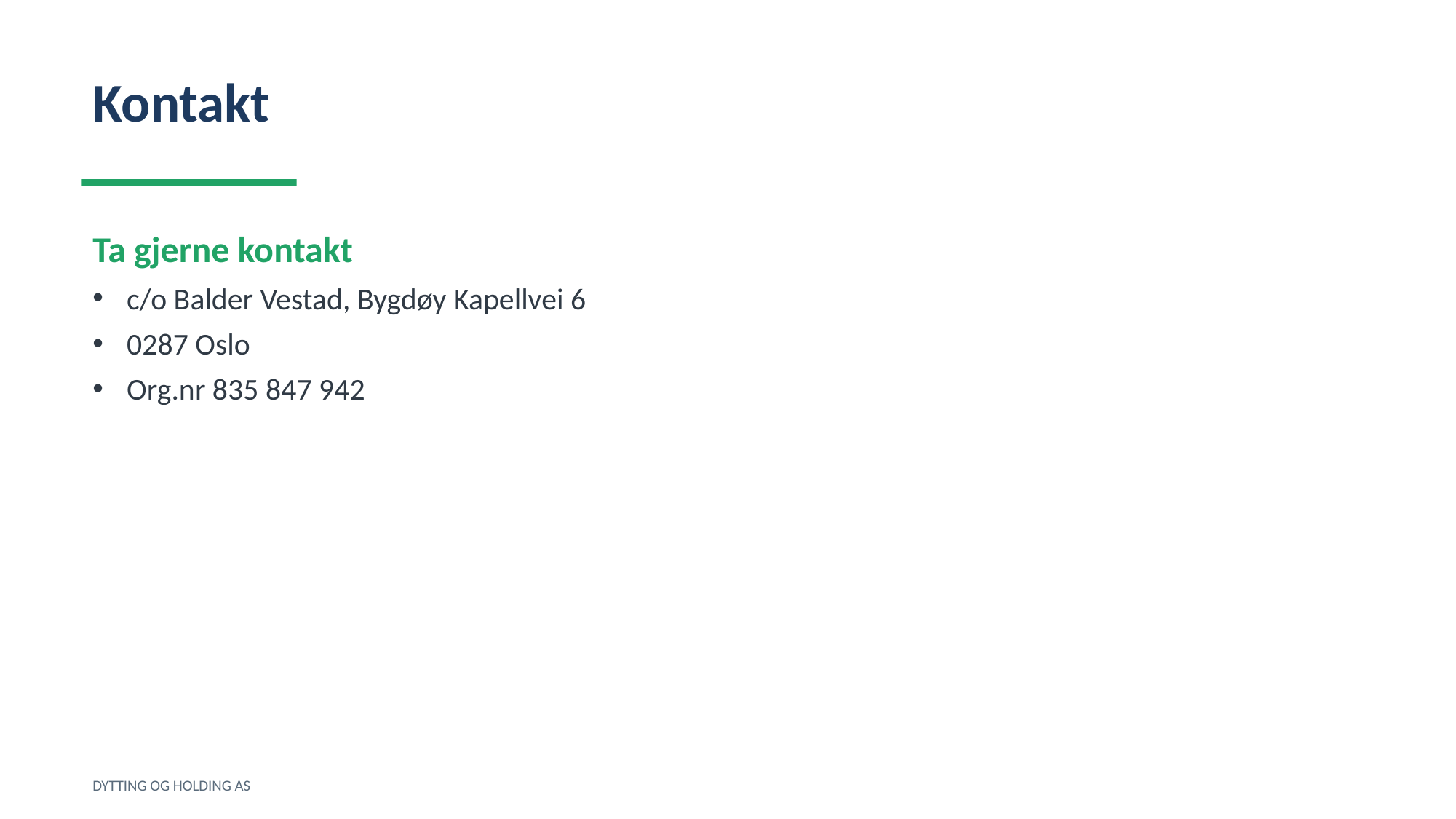

Kontakt

Ta gjerne kontakt
c/o Balder Vestad, Bygdøy Kapellvei 6
0287 Oslo
Org.nr 835 847 942
DYTTING OG HOLDING AS